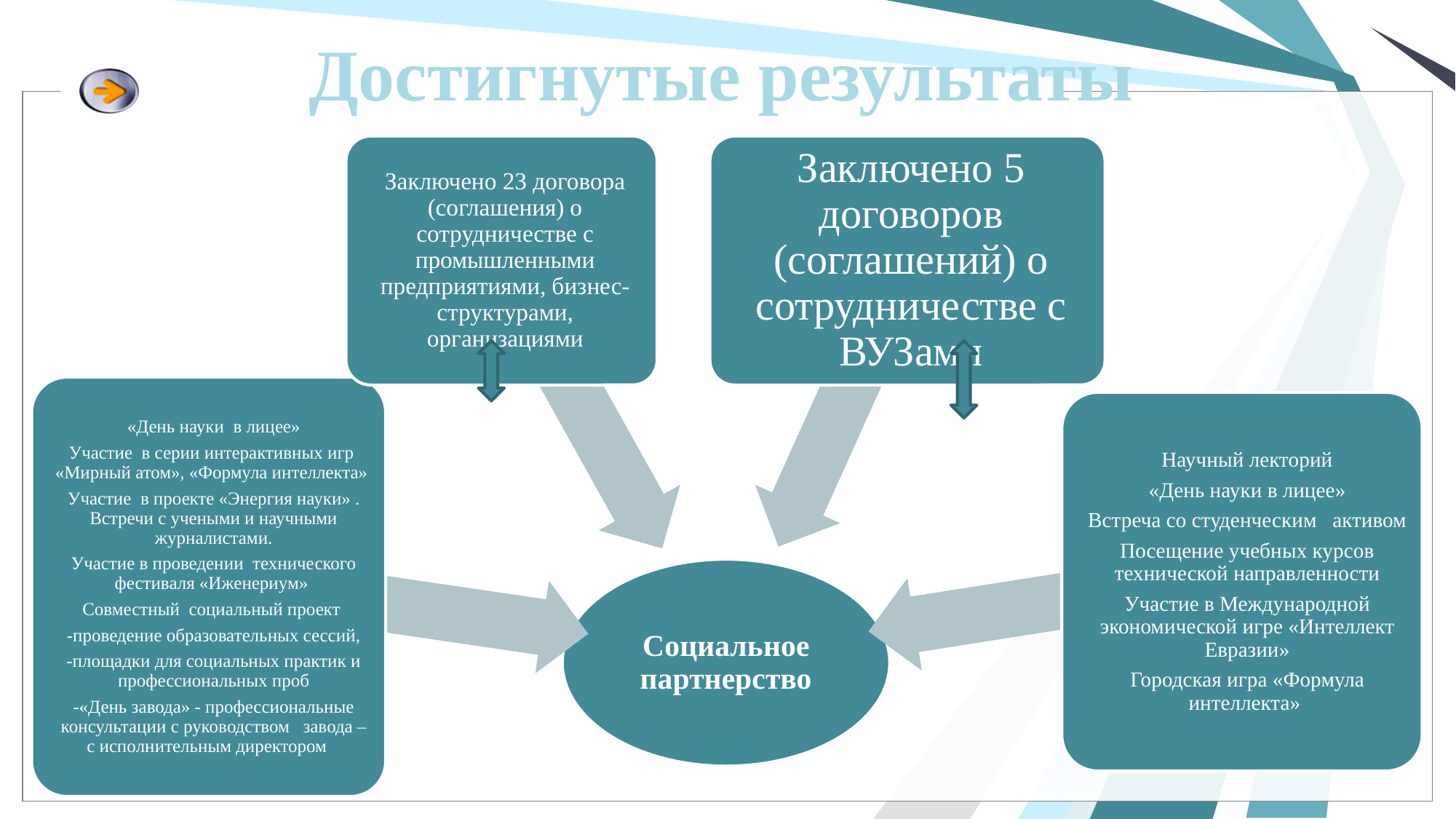

Достигнутые результаты
Социальное партнерство
«День науки  в лицее»
Участие  в серии интерактивных игр  «Мирный атом», «Формула интеллекта»
Участие  в проекте «Энергия науки» . Встречи с учеными и научными журналистами.
Участие в проведении  технического фестиваля «Иженериум»
Совместный  социальный проект
-проведение образовательных сессий,
-площадки для социальных практик и профессиональных проб
-«День завода» - профессиональные консультации с руководством   завода – с исполнительным директором
Заключено 23 договора (соглашения) о сотрудничестве с промышленными предприятиями, бизнес- структурами, организациями
Заключено 5 договоров (соглашений) о сотрудничестве с ВУЗами
Научный лекторий
«День науки в лицее»
Встреча со студенческим   активом
Посещение учебных курсов технической направленности
Участие в Международной экономической игре «Интеллект Евразии»
Городская игра «Формула интеллекта»